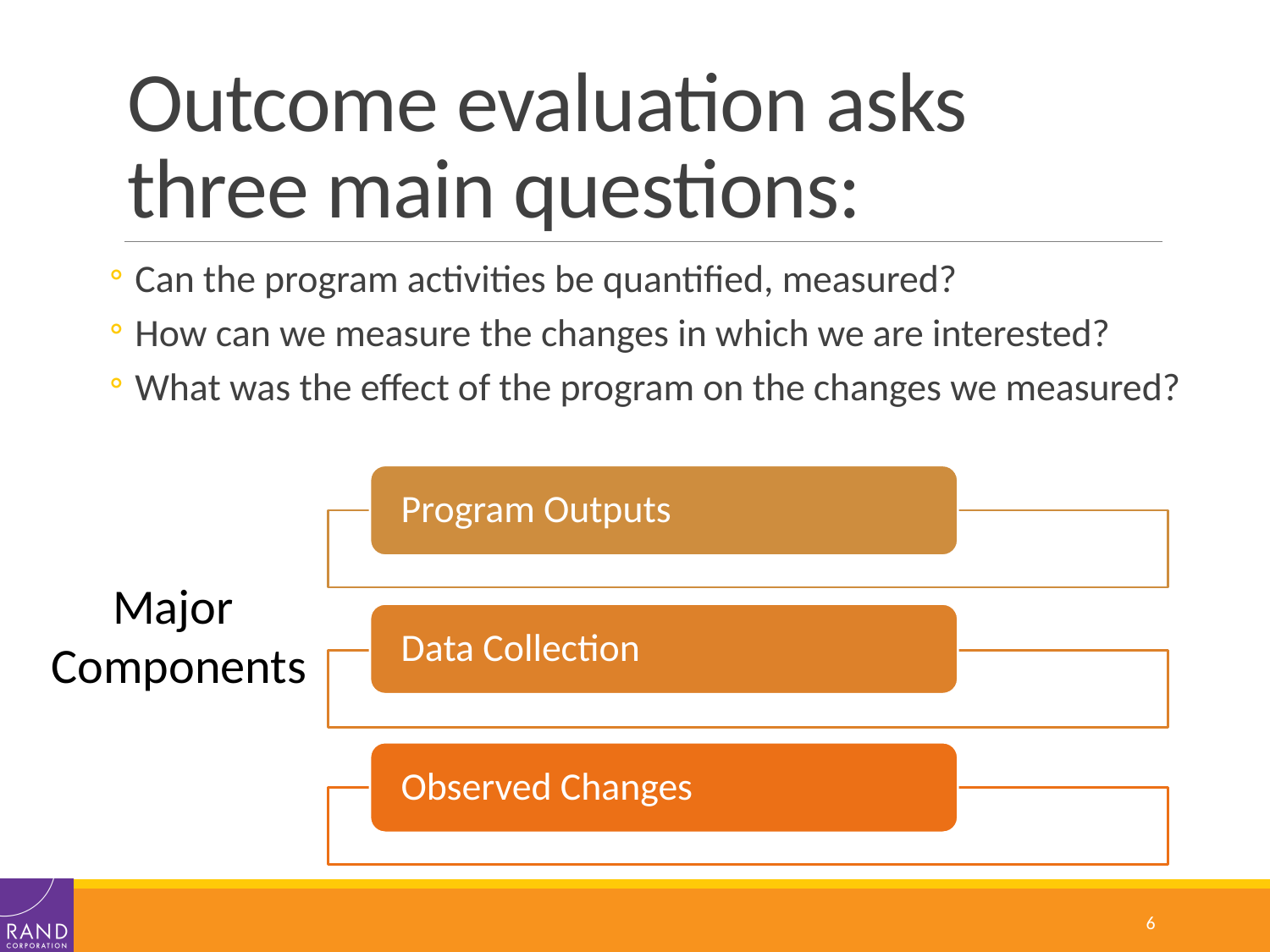

# Outcome evaluation asks three main questions:
Can the program activities be quantified, measured?
How can we measure the changes in which we are interested?
What was the effect of the program on the changes we measured?

Program Outputs
Data Collection
Observed Changes
Major
Components
6